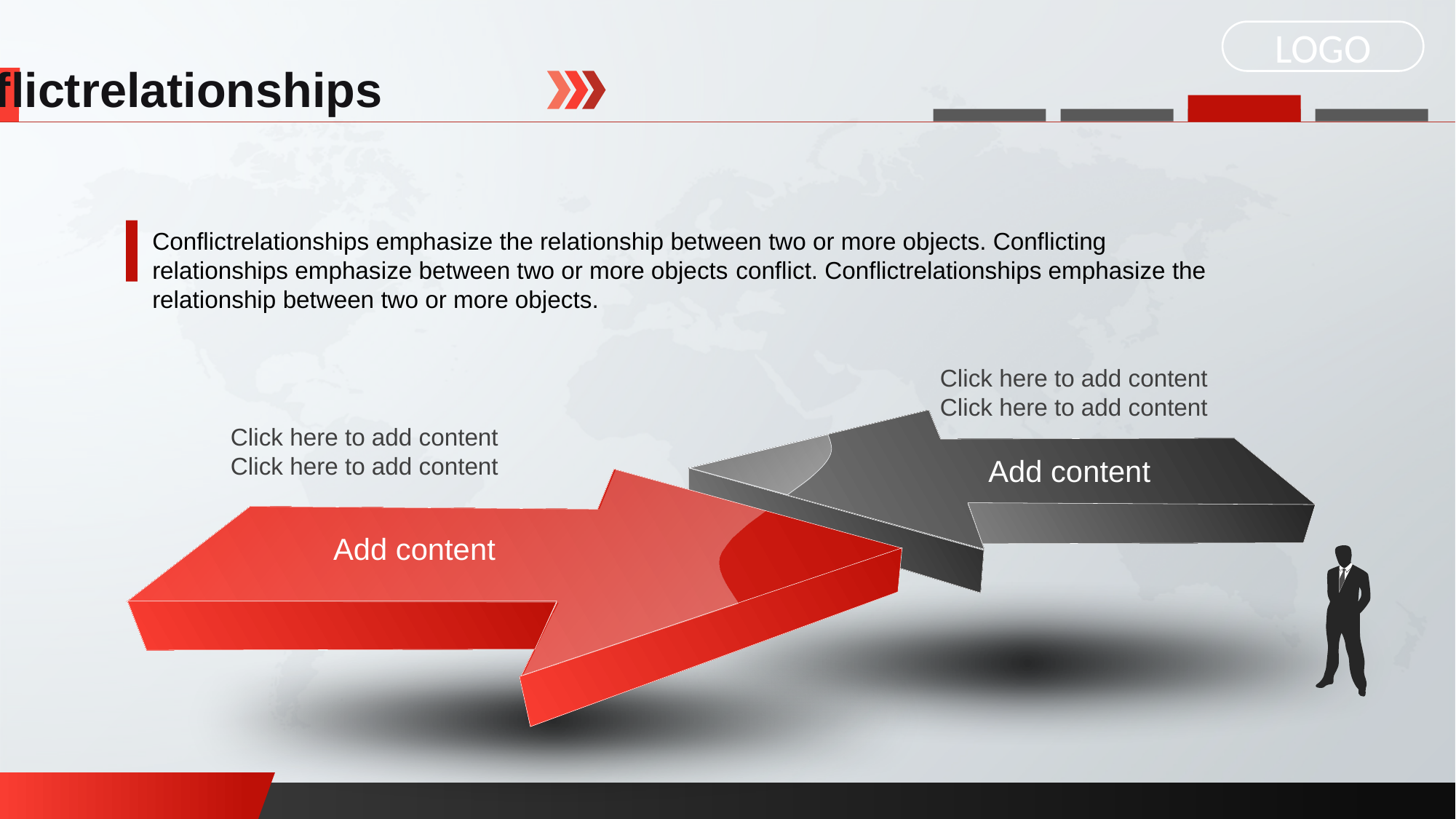

LOGO
Conflictrelationships

Conflictrelationships emphasize the relationship between two or more objects. Conflicting relationships emphasize between two or more objects conflict. Conflictrelationships emphasize the relationship between two or more objects.
Click here to add content
Click here to add content

Add content

Click here to add content
Click here to add content

Add content